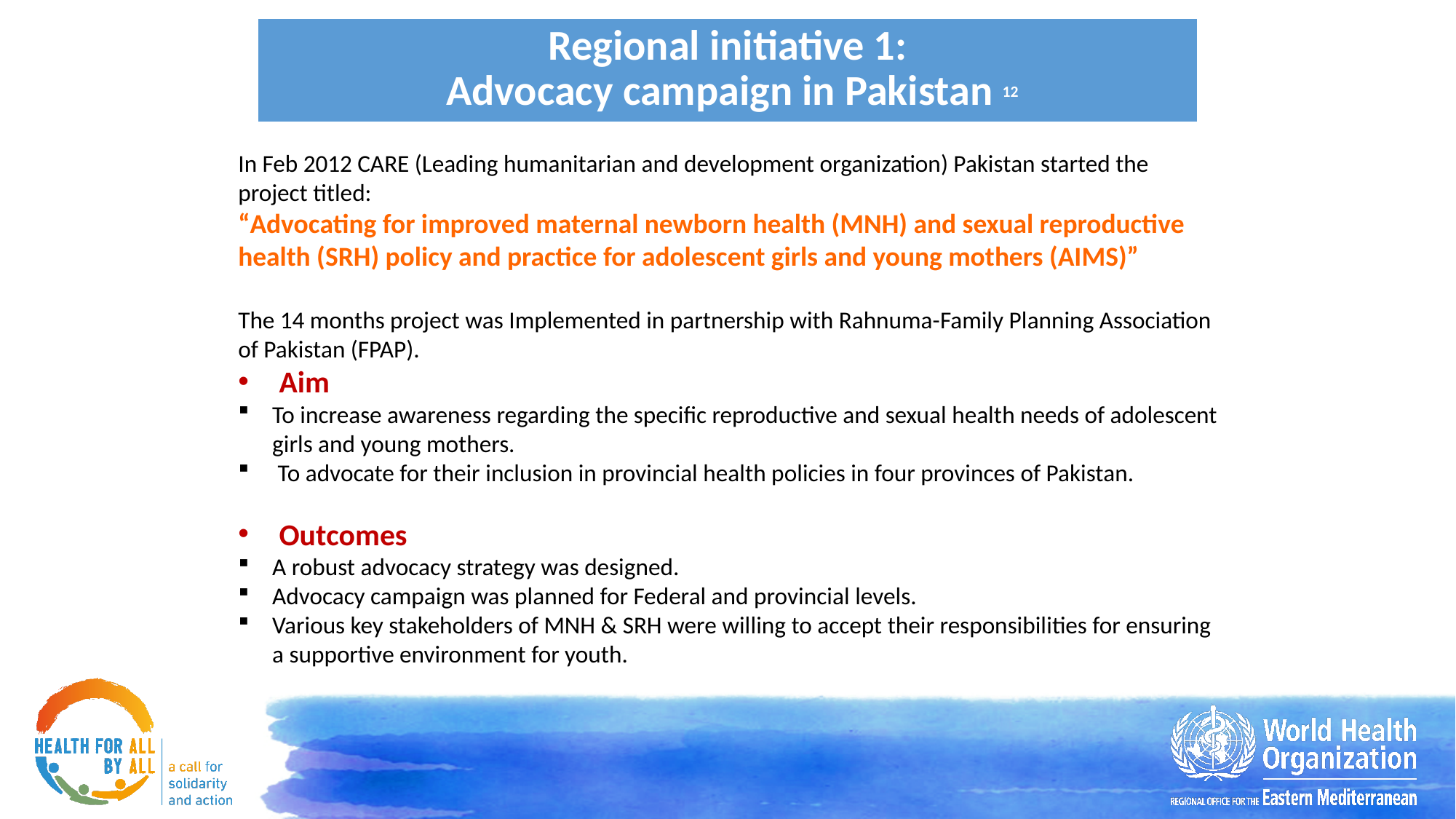

# Regional initiative 1: Advocacy campaign in Pakistan 12
In Feb 2012 CARE (Leading humanitarian and development organization) Pakistan started the project titled:
“Advocating for improved maternal newborn health (MNH) and sexual reproductive health (SRH) policy and practice for adolescent girls and young mothers (AIMS)”

The 14 months project was Implemented in partnership with Rahnuma-Family Planning Association of Pakistan (FPAP).
Aim
To increase awareness regarding the specific reproductive and sexual health needs of adolescent girls and young mothers.
 To advocate for their inclusion in provincial health policies in four provinces of Pakistan.

Outcomes
A robust advocacy strategy was designed.
Advocacy campaign was planned for Federal and provincial levels.
Various key stakeholders of MNH & SRH were willing to accept their responsibilities for ensuring a supportive environment for youth.